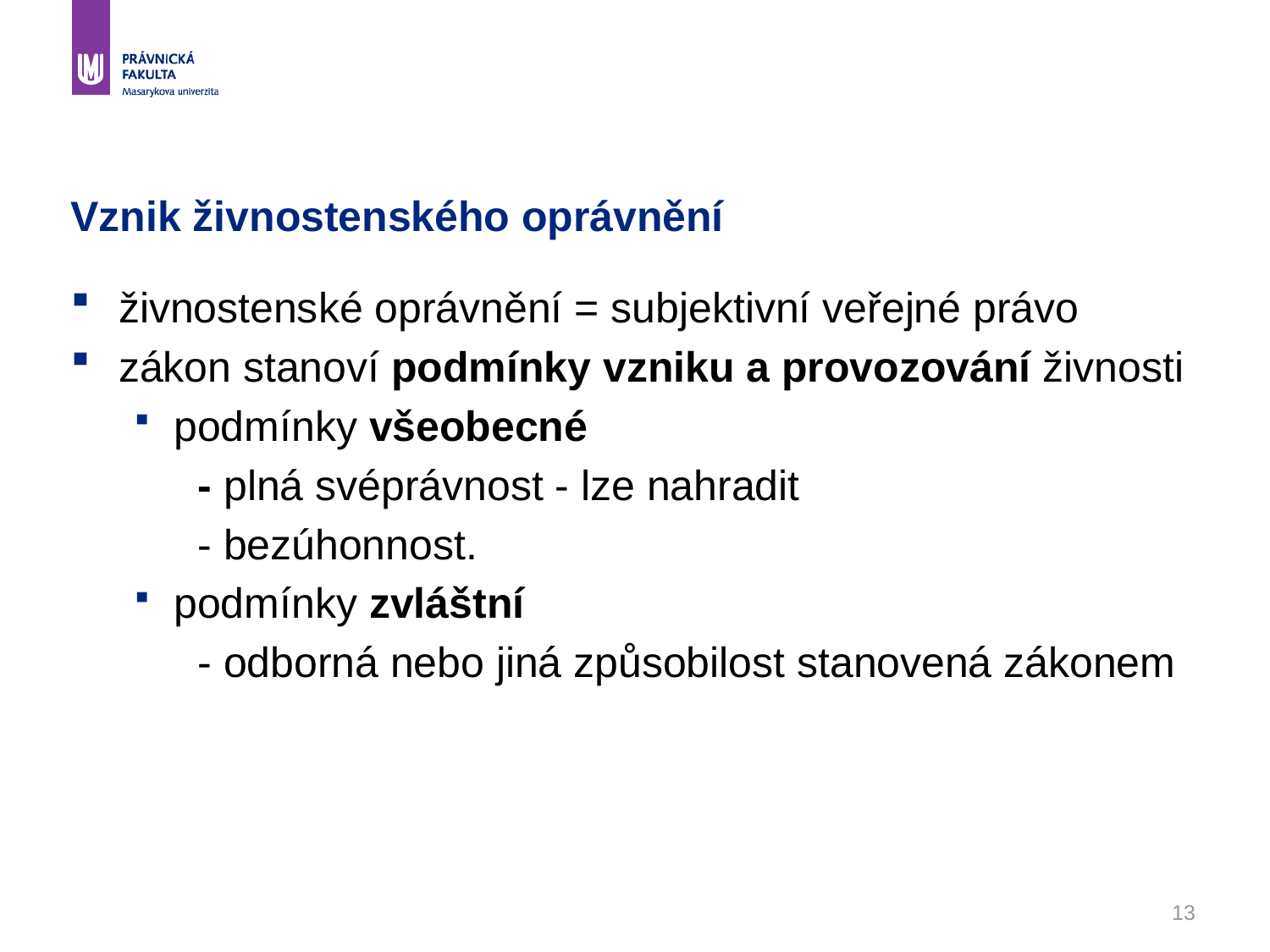

# Vznik živnostenského oprávnění
živnostenské oprávnění = subjektivní veřejné právo
zákon stanoví podmínky vzniku a provozování živnosti
podmínky všeobecné
- plná svéprávnost - lze nahradit
- bezúhonnost.
podmínky zvláštní
- odborná nebo jiná způsobilost stanovená zákonem
13